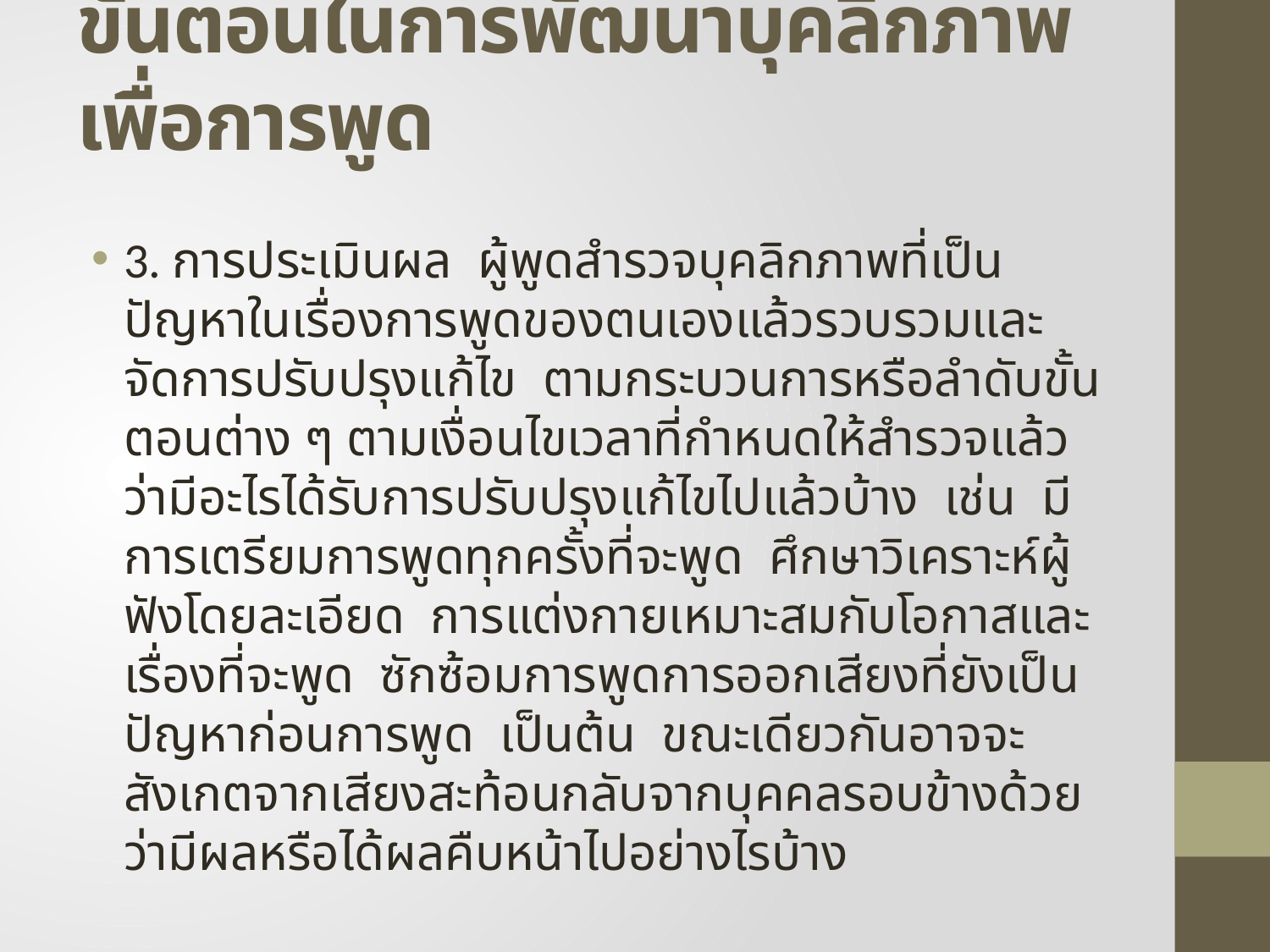

# ขั้นตอนในการพัฒนาบุคลิกภาพเพื่อการพูด
3. การประเมินผล  ผู้พูดสำรวจบุคลิกภาพที่เป็นปัญหาในเรื่องการพูดของตนเองแล้วรวบรวมและจัดการปรับปรุงแก้ไข  ตามกระบวนการหรือลำดับขั้นตอนต่าง ๆ ตามเงื่อนไขเวลาที่กำหนดให้สำรวจแล้วว่ามีอะไรได้รับการปรับปรุงแก้ไขไปแล้วบ้าง  เช่น  มีการเตรียมการพูดทุกครั้งที่จะพูด  ศึกษาวิเคราะห์ผู้ฟังโดยละเอียด  การแต่งกายเหมาะสมกับโอกาสและเรื่องที่จะพูด  ซักซ้อมการพูดการออกเสียงที่ยังเป็นปัญหาก่อนการพูด  เป็นต้น  ขณะเดียวกันอาจจะสังเกตจากเสียงสะท้อนกลับจากบุคคลรอบข้างด้วยว่ามีผลหรือได้ผลคืบหน้าไปอย่างไรบ้าง